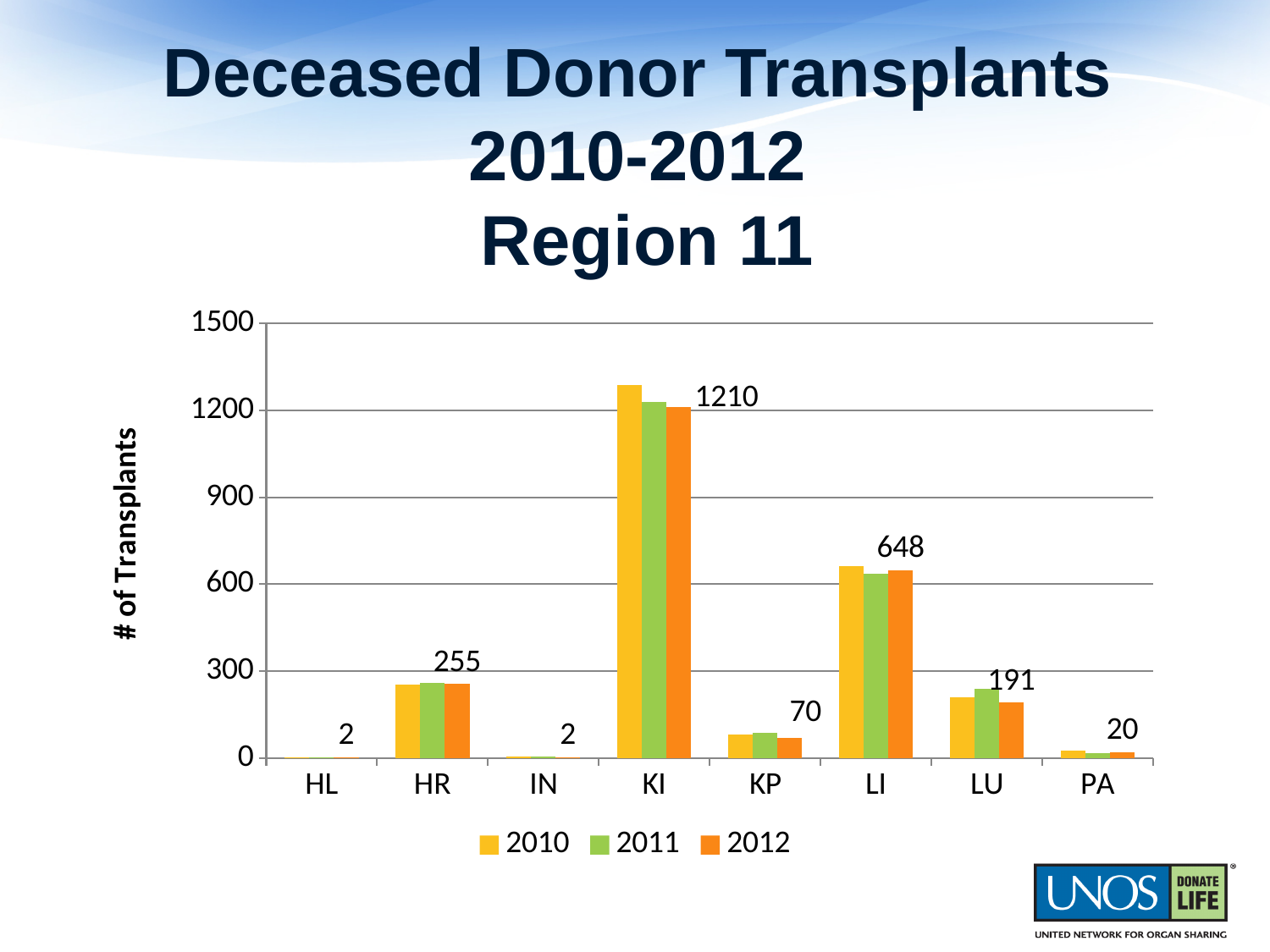

# Deceased Donor Transplants 2010-2012 Region 11

### Chart

| Category | 2010 | 2011 | 2012 |
|---|---|---|---|
| HL | 1.0 | 1.0 | 2.0 |
| HR | 253.0 | 258.0 | 255.0 |
| IN | 5.0 | 6.0 | 2.0 |
| KI | 1286.0 | 1228.0 | 1210.0 |
| KP | 80.0 | 86.0 | 70.0 |
| LI | 661.0 | 636.0 | 648.0 |
| LU | 208.0 | 239.0 | 191.0 |
| PA | 24.0 | 17.0 | 20.0 |